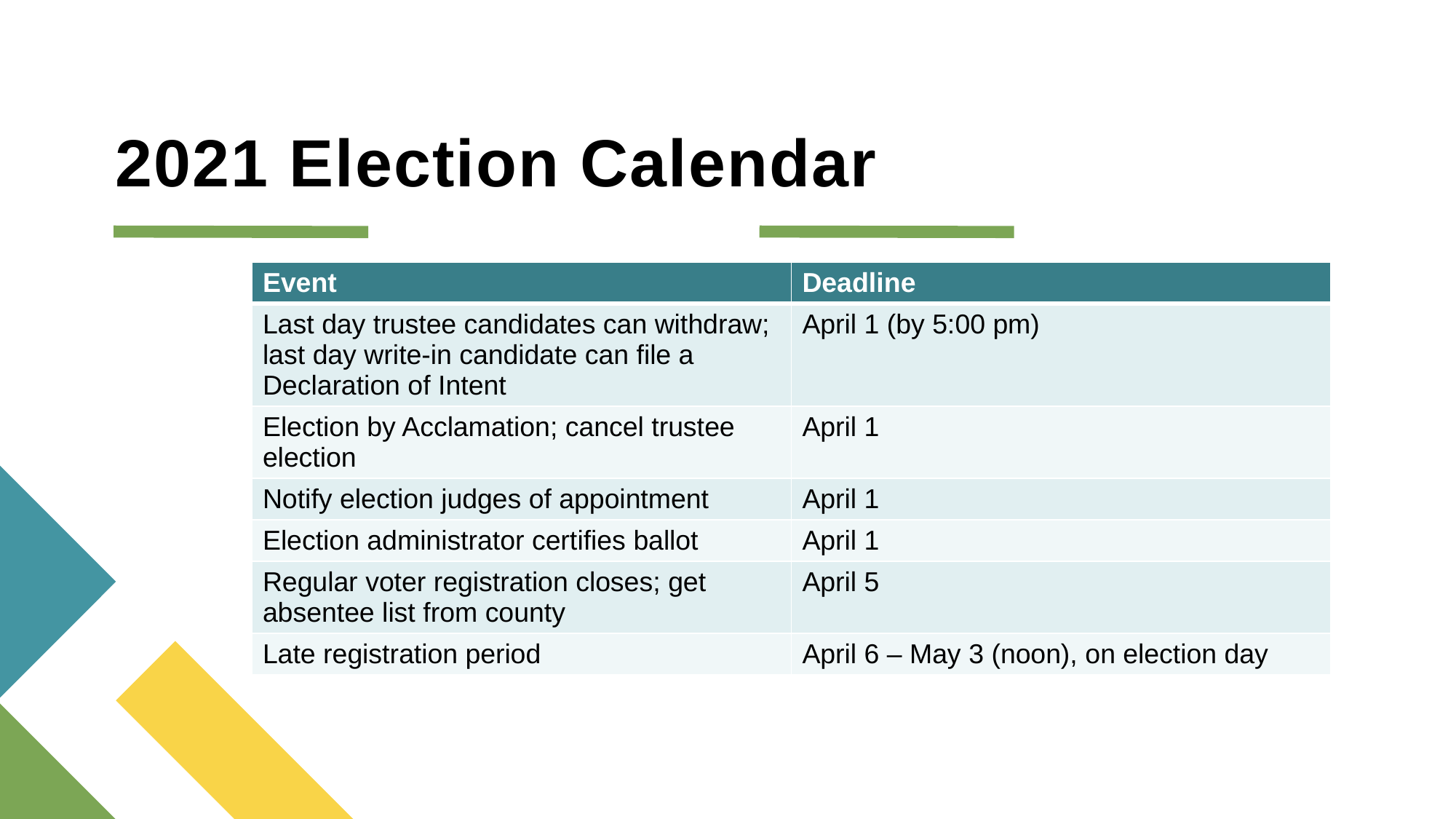

# 2021 Election Calendar
| Event | Deadline |
| --- | --- |
| Last day trustee candidates can withdraw; last day write-in candidate can file a Declaration of Intent | April 1 (by 5:00 pm) |
| Election by Acclamation; cancel trustee election | April 1 |
| Notify election judges of appointment | April 1 |
| Election administrator certifies ballot | April 1 |
| Regular voter registration closes; get absentee list from county | April 5 |
| Late registration period | April 6 – May 3 (noon), on election day |